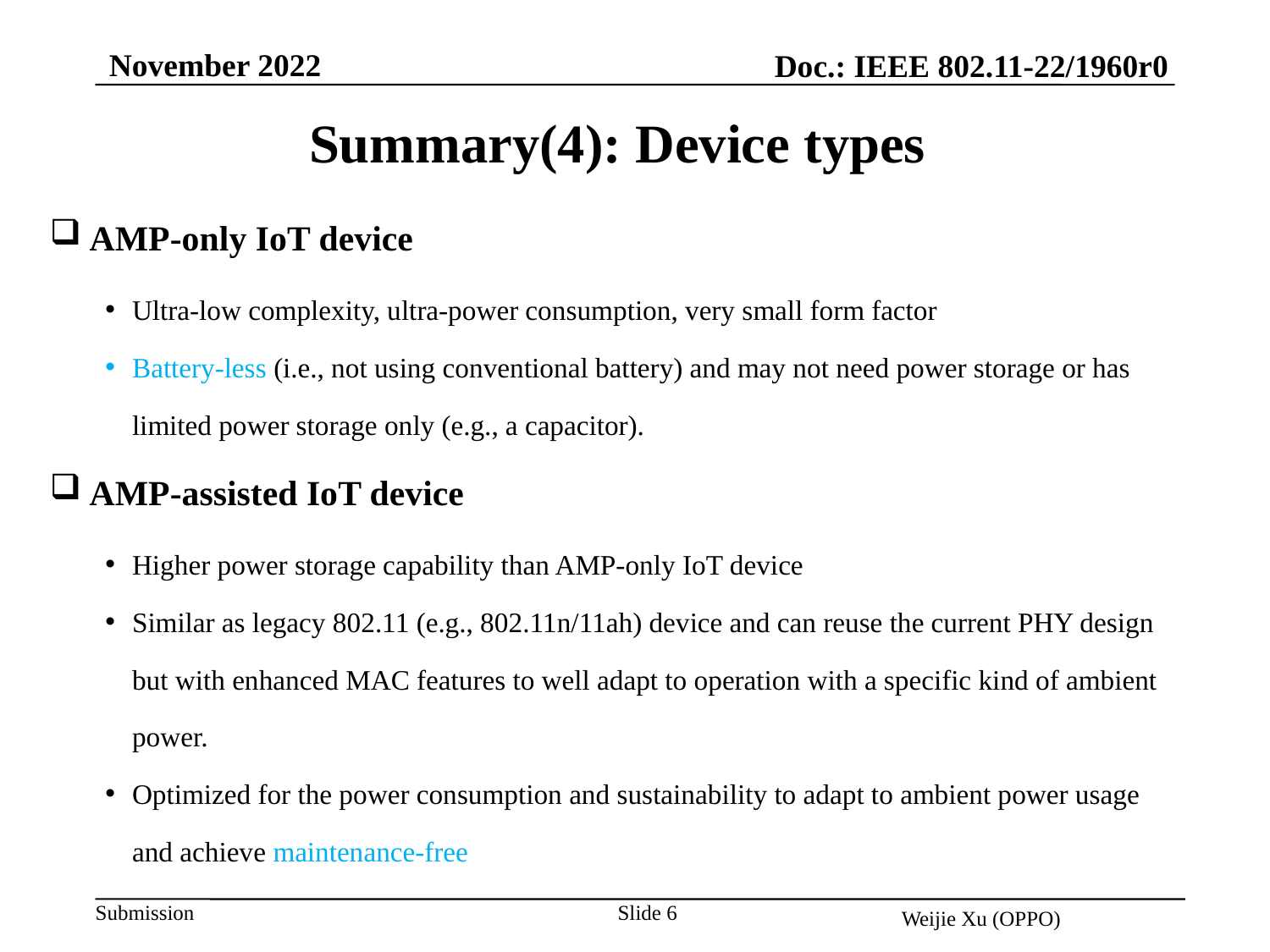

November 2022
Doc.: IEEE 802.11-22/1960r0
 Summary(4): Device types
AMP-only IoT device
Ultra-low complexity, ultra-power consumption, very small form factor
Battery-less (i.e., not using conventional battery) and may not need power storage or has limited power storage only (e.g., a capacitor).
AMP-assisted IoT device
Higher power storage capability than AMP-only IoT device
Similar as legacy 802.11 (e.g., 802.11n/11ah) device and can reuse the current PHY design but with enhanced MAC features to well adapt to operation with a specific kind of ambient power.
Optimized for the power consumption and sustainability to adapt to ambient power usage and achieve maintenance-free

Slide 6
Weijie Xu (OPPO)